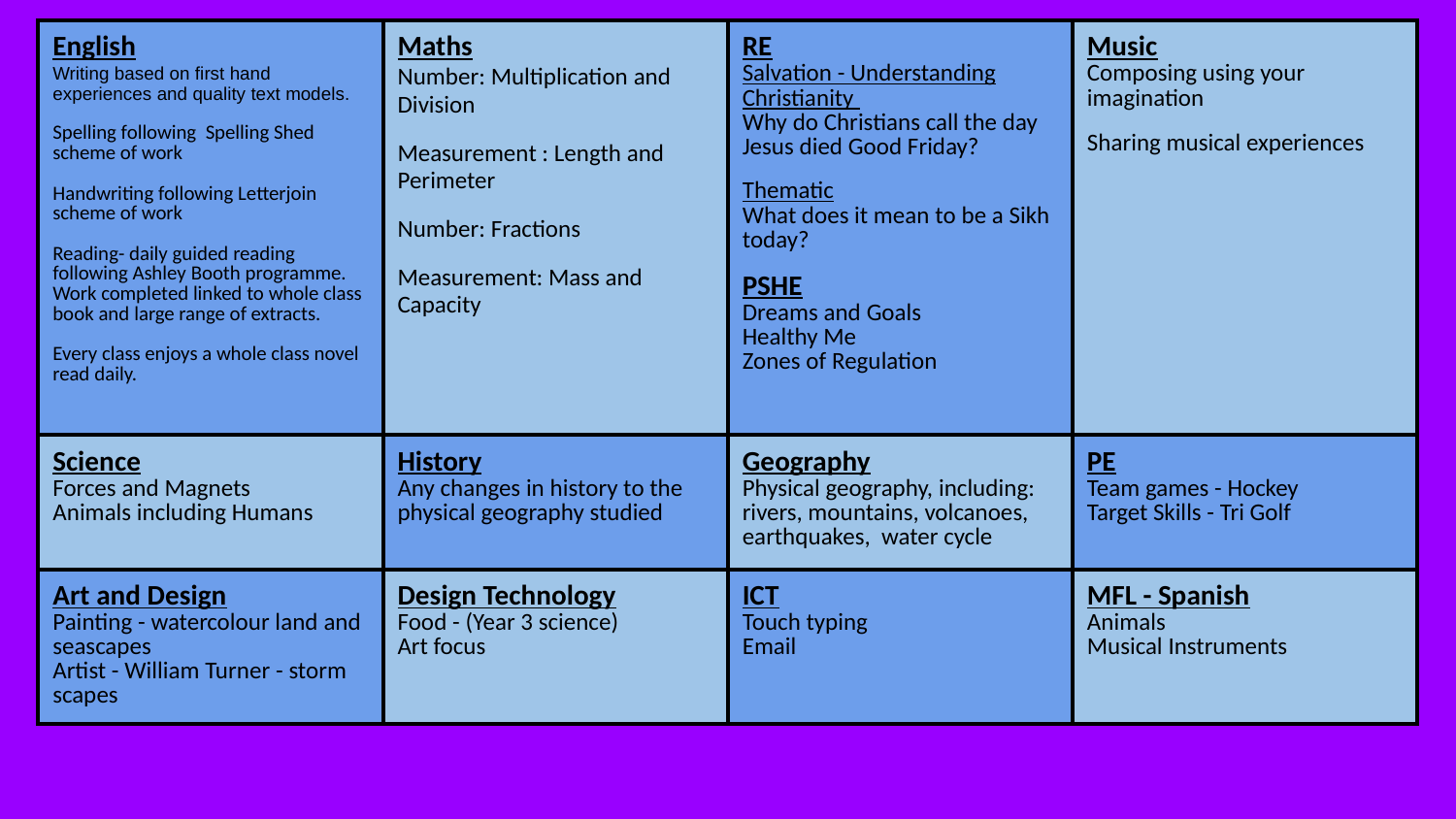

| English Writing based on first hand experiences and quality text models. Spelling following Spelling Shed scheme of work Handwriting following Letterjoin scheme of work Reading- daily guided reading following Ashley Booth programme. Work completed linked to whole class book and large range of extracts. Every class enjoys a whole class novel read daily. | Maths Number: Multiplication and Division Measurement : Length and Perimeter Number: Fractions Measurement: Mass and Capacity | RE Salvation - Understanding Christianity Why do Christians call the day Jesus died Good Friday? Thematic What does it mean to be a Sikh today? PSHE Dreams and Goals Healthy Me Zones of Regulation | Music Composing using your imagination Sharing musical experiences |
| --- | --- | --- | --- |
| Science Forces and Magnets Animals including Humans | History Any changes in history to the physical geography studied | Geography Physical geography, including: rivers, mountains, volcanoes, earthquakes, water cycle | PE Team games - Hockey Target Skills - Tri Golf |
| Art and Design Painting - watercolour land and seascapes Artist - William Turner - storm scapes | Design Technology Food - (Year 3 science) Art focus | ICT Touch typing Email | MFL - Spanish Animals Musical Instruments |